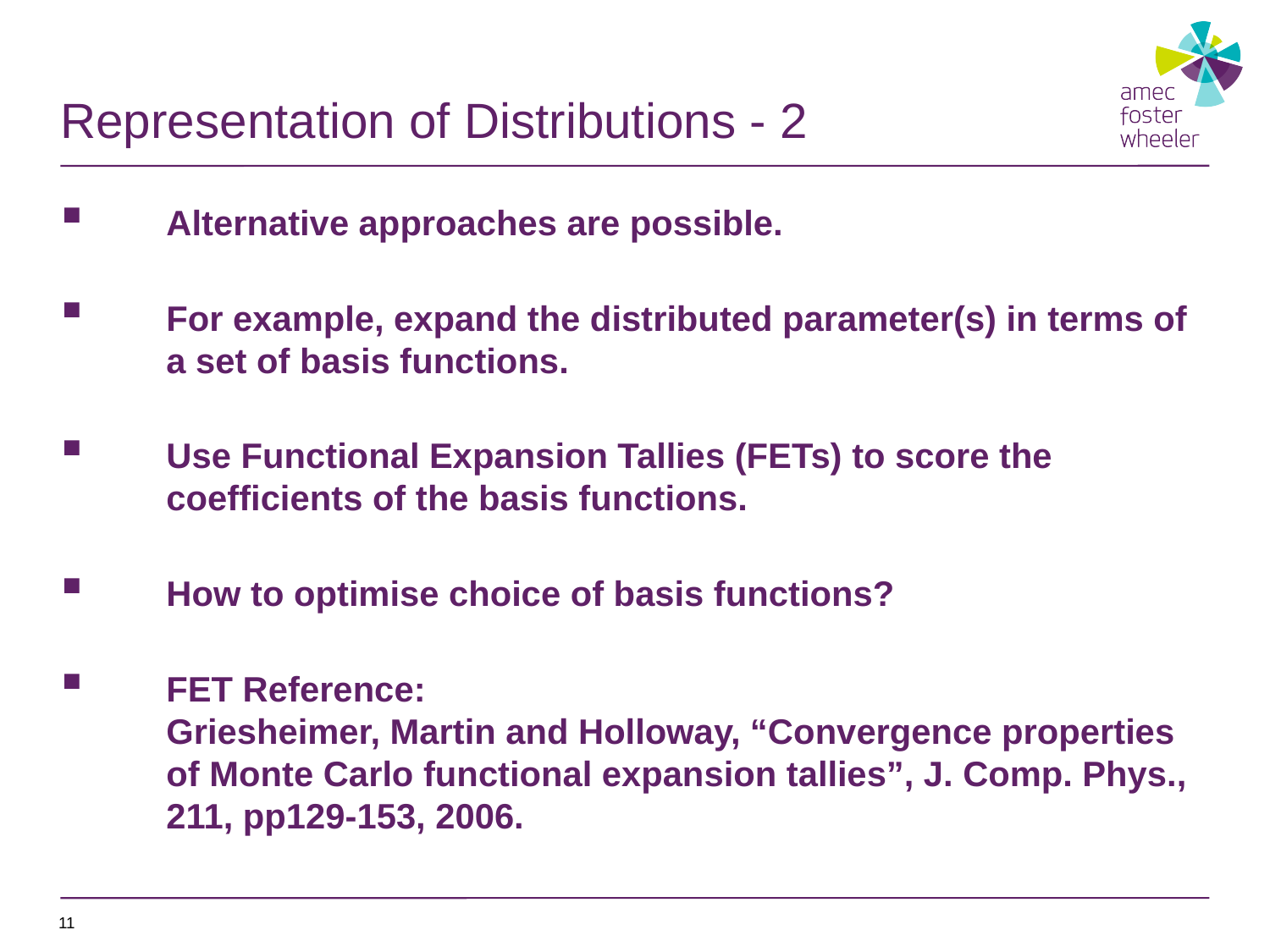

# Representation of Distributions - 2
Alternative approaches are possible.
For example, expand the distributed parameter(s) in terms of a set of basis functions.
Use Functional Expansion Tallies (FETs) to score the coefficients of the basis functions.
How to optimise choice of basis functions?
FET Reference:
Griesheimer, Martin and Holloway, “Convergence properties of Monte Carlo functional expansion tallies”, J. Comp. Phys., 211, pp129-153, 2006.

11